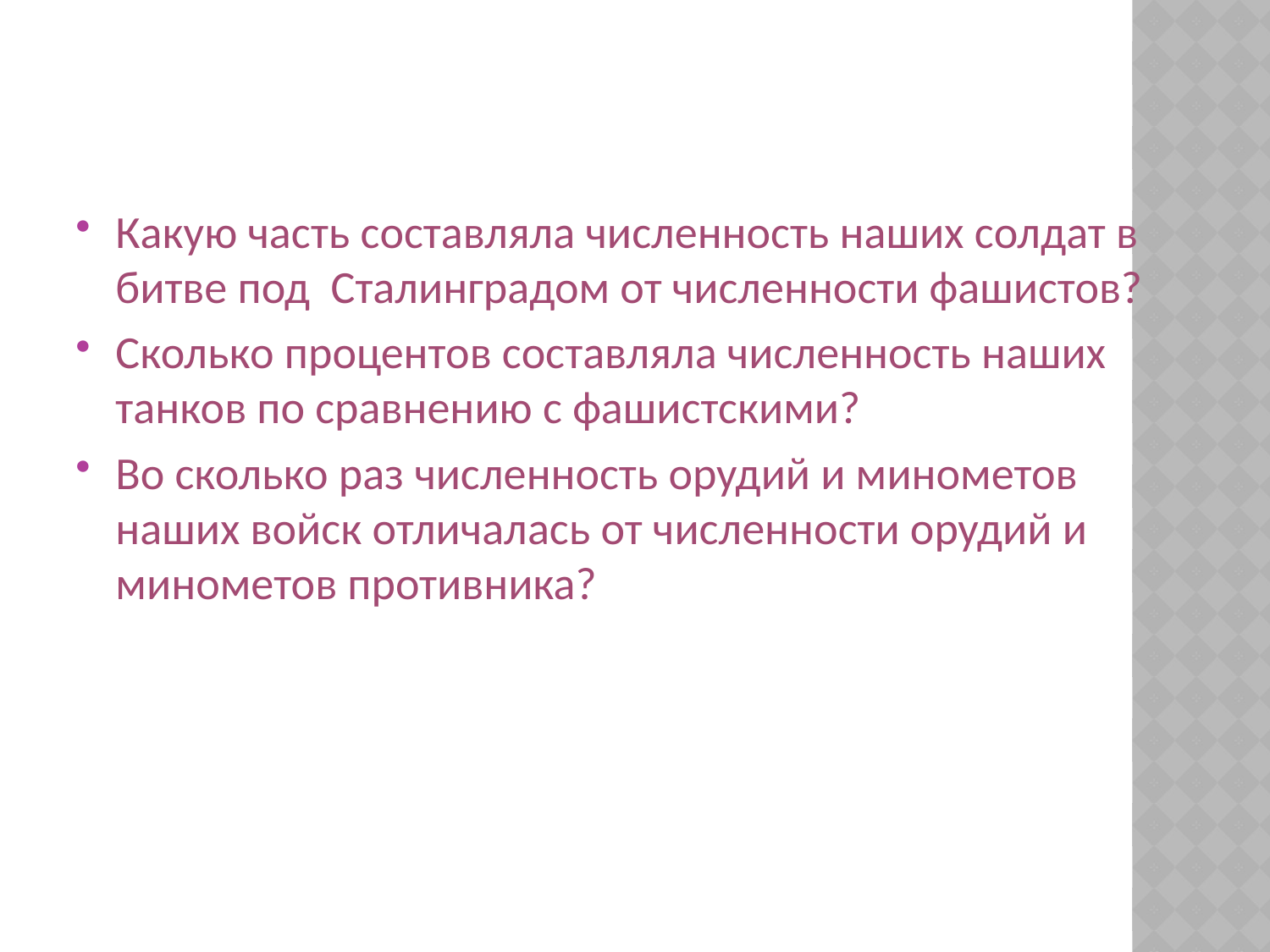

#
Какую часть составляла численность наших солдат в битве под  Сталинградом от численности фашистов?
Сколько процентов составляла численность наших танков по сравнению с фашистскими?
Во сколько раз численность орудий и минометов наших войск отличалась от численности орудий и минометов противника?